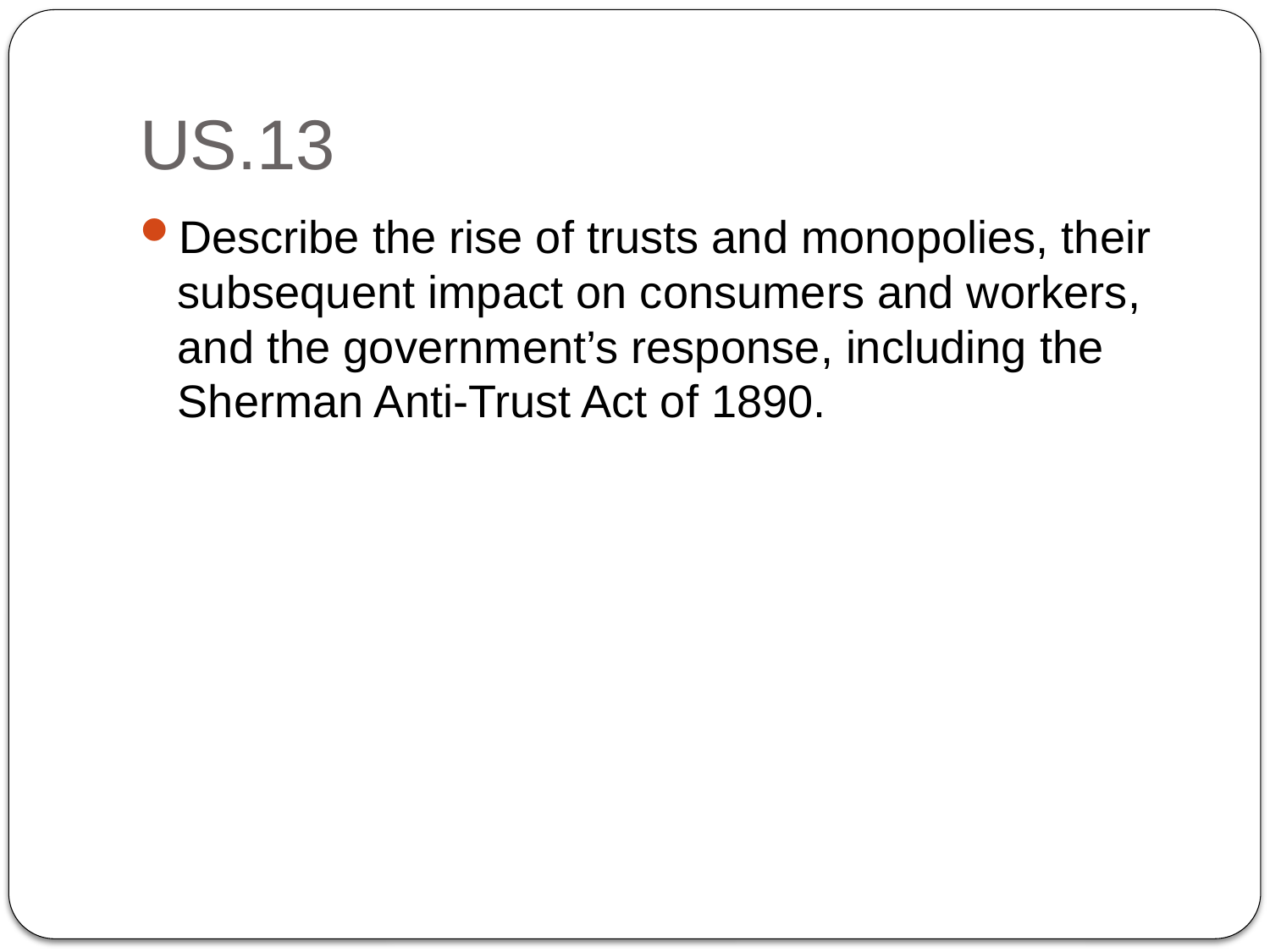

# US.13
Describe the rise of trusts and monopolies, their subsequent impact on consumers and workers, and the government’s response, including the Sherman Anti-Trust Act of 1890.